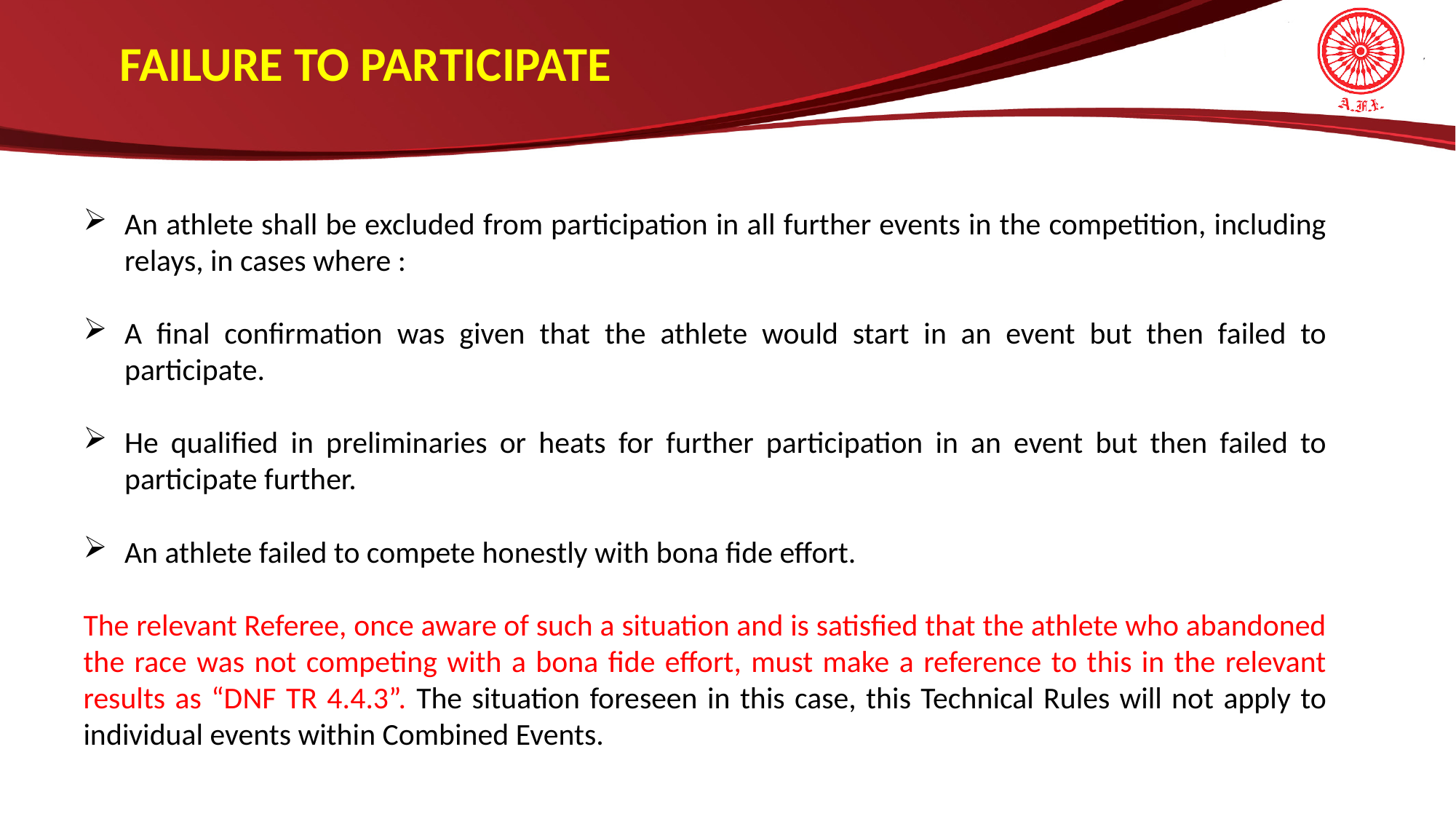

FAILURE TO PARTICIPATE

An athlete shall be excluded from participation in all further events in the competition, including relays, in cases where :

A final confirmation was given that the athlete would start in an event but then failed to participate.

He qualified in preliminaries or heats for further participation in an event but then failed to participate further.

An athlete failed to compete honestly with bona fide effort.

The relevant Referee, once aware of such a situation and is satisfied that the athlete who abandoned the race was not competing with a bona fide effort, must make a reference to this in the relevant results as “DNF TR 4.4.3”. The situation foreseen in this case, this Technical Rules will not apply to individual events within Combined Events.